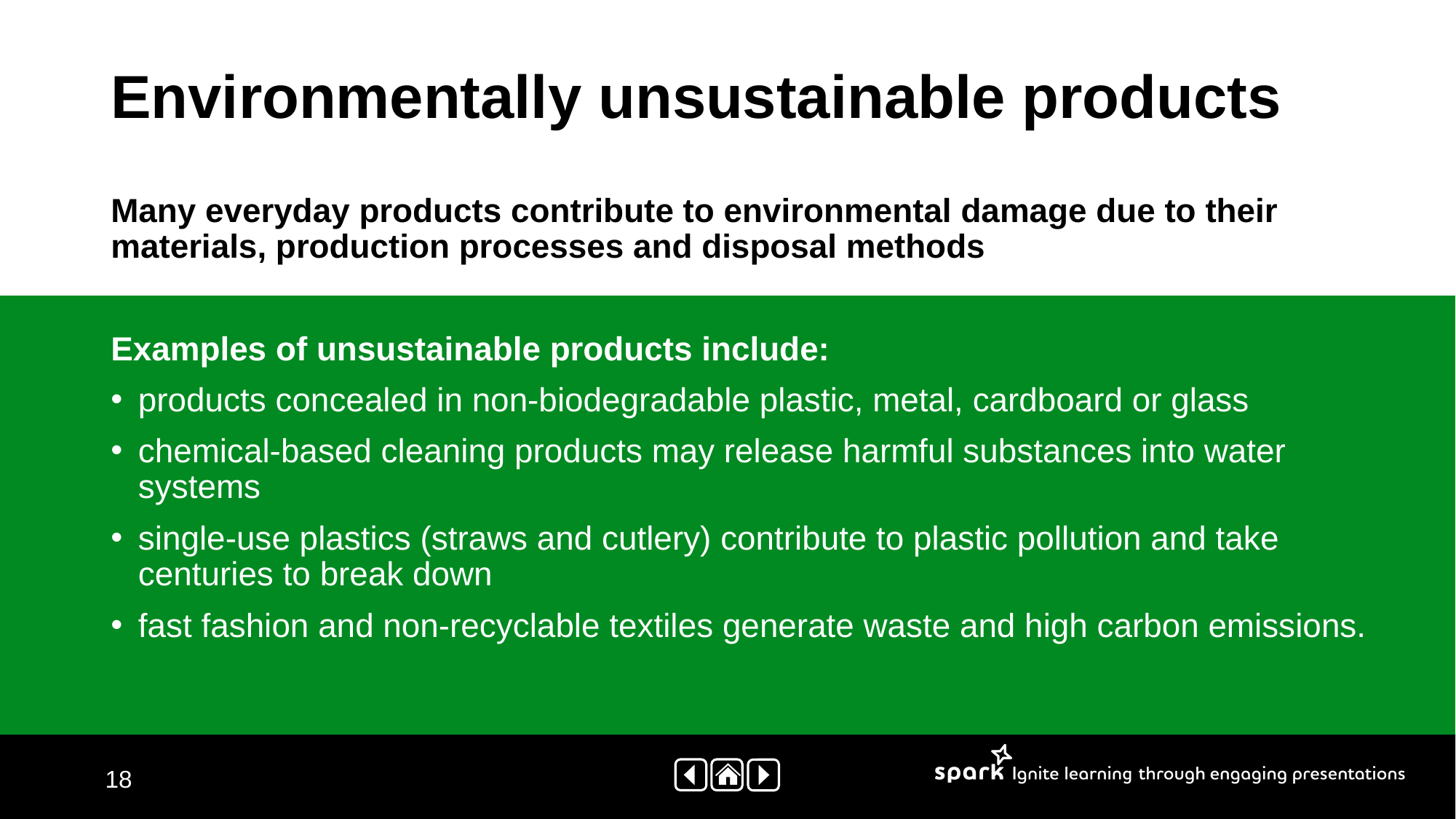

# Environmentally unsustainable products
Many everyday products contribute to environmental damage due to their materials, production processes and disposal methods

Examples of unsustainable products include:
products concealed in non-biodegradable plastic, metal, cardboard or glass
chemical-based cleaning products may release harmful substances into water systems
single-use plastics (straws and cutlery) contribute to plastic pollution and take centuries to break down
fast fashion and non-recyclable textiles generate waste and high carbon emissions.